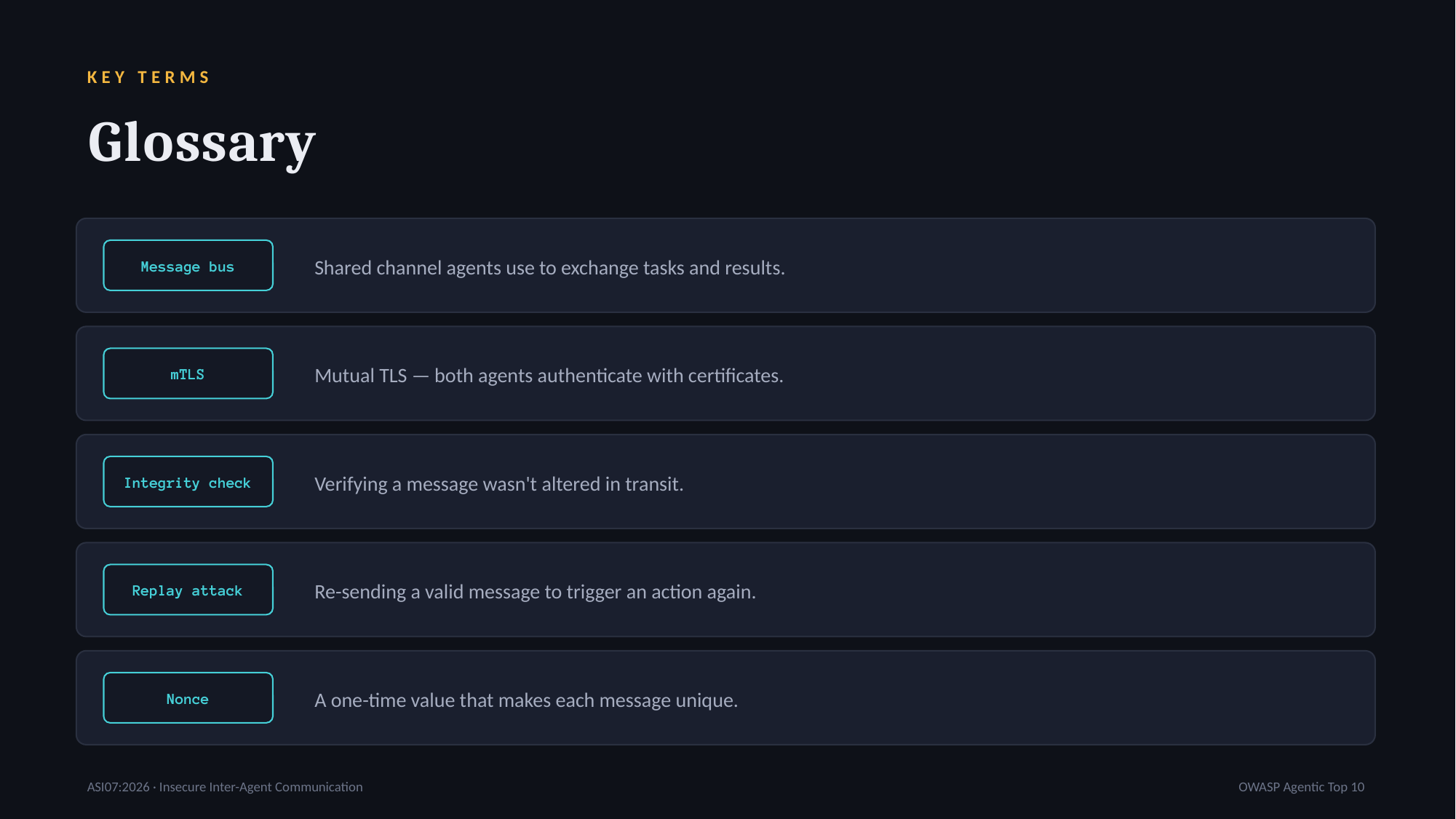

KEY TERMS
Glossary

  Shared channel agents use to exchange tasks and results.

Message bus

  Mutual TLS — both agents authenticate with certificates.

mTLS

  Verifying a message wasn't altered in transit.

Integrity check

  Re-sending a valid message to trigger an action again.

Replay attack

  A one-time value that makes each message unique.

Nonce
ASI07:2026 · Insecure Inter-Agent Communication
OWASP Agentic Top 10